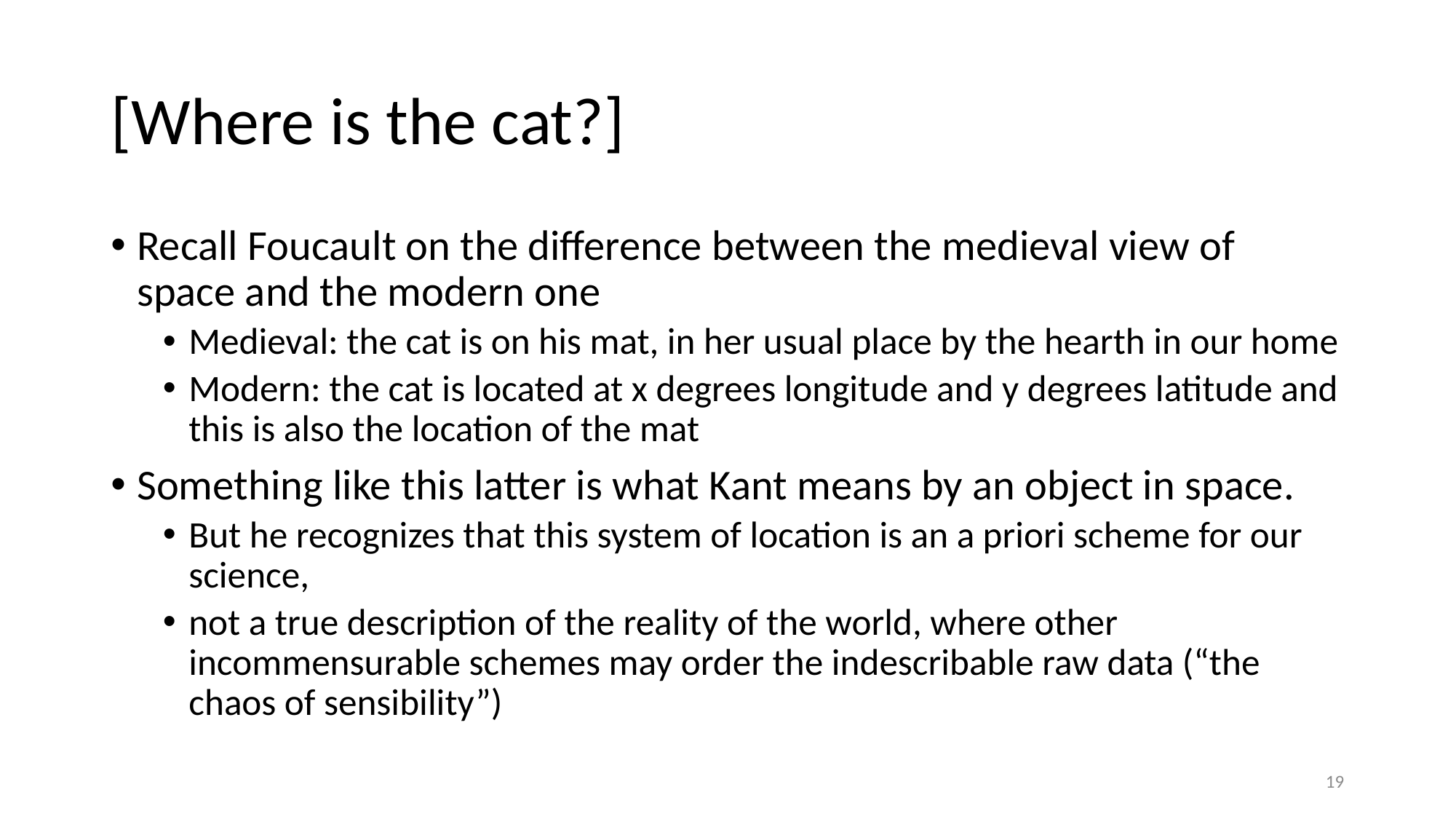

# [Where is the cat?]
Recall Foucault on the difference between the medieval view of space and the modern one
Medieval: the cat is on his mat, in her usual place by the hearth in our home
Modern: the cat is located at x degrees longitude and y degrees latitude and this is also the location of the mat
Something like this latter is what Kant means by an object in space.
But he recognizes that this system of location is an a priori scheme for our science,
not a true description of the reality of the world, where other incommensurable schemes may order the indescribable raw data (“the chaos of sensibility”)
19